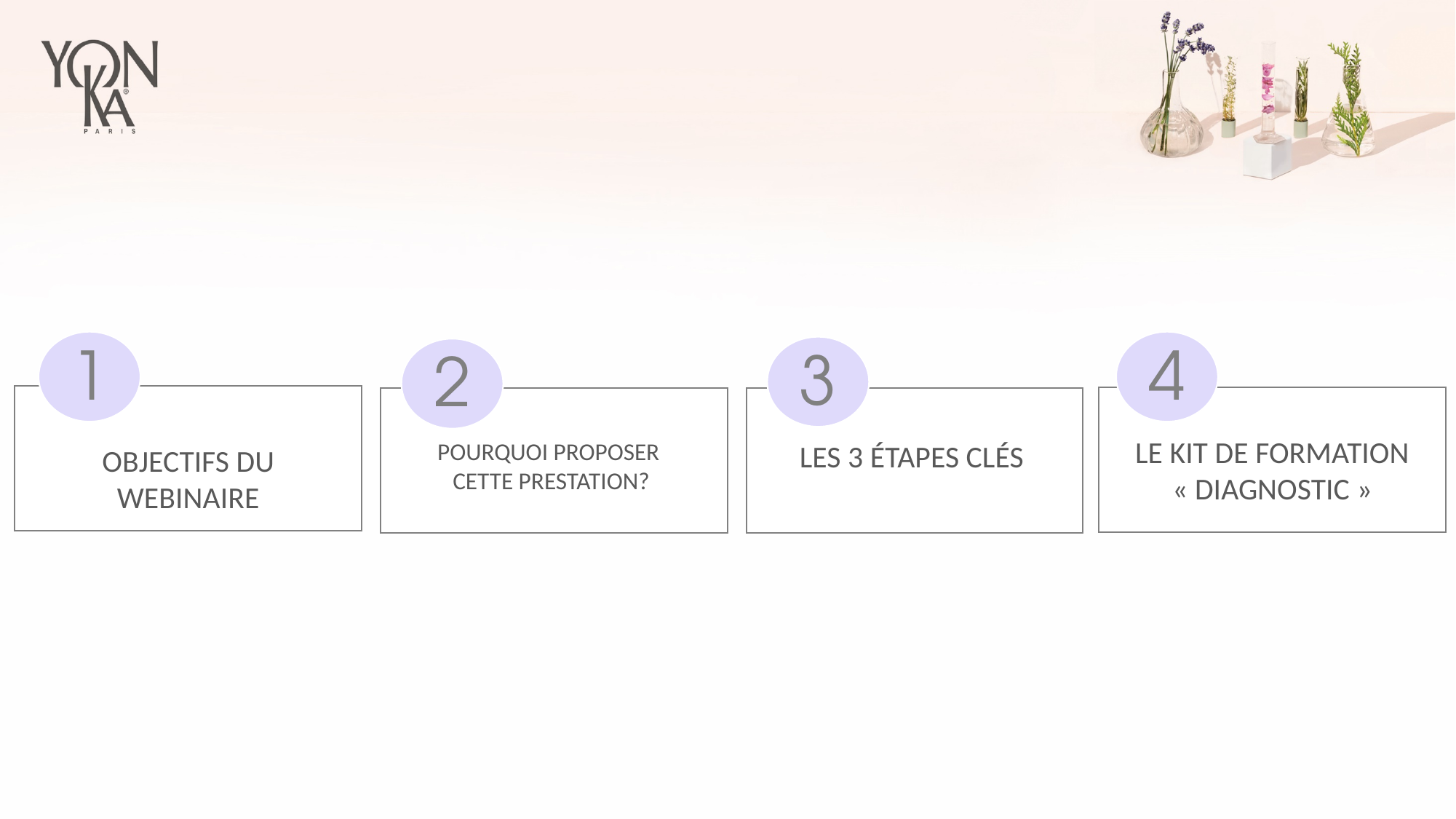

1

Objectifs du webinaire
4

Le kit de formation « diagnostic »
3

Les 3 étapes clés
2

POURQUOI PROPOSER
CETTE PRESTATION?